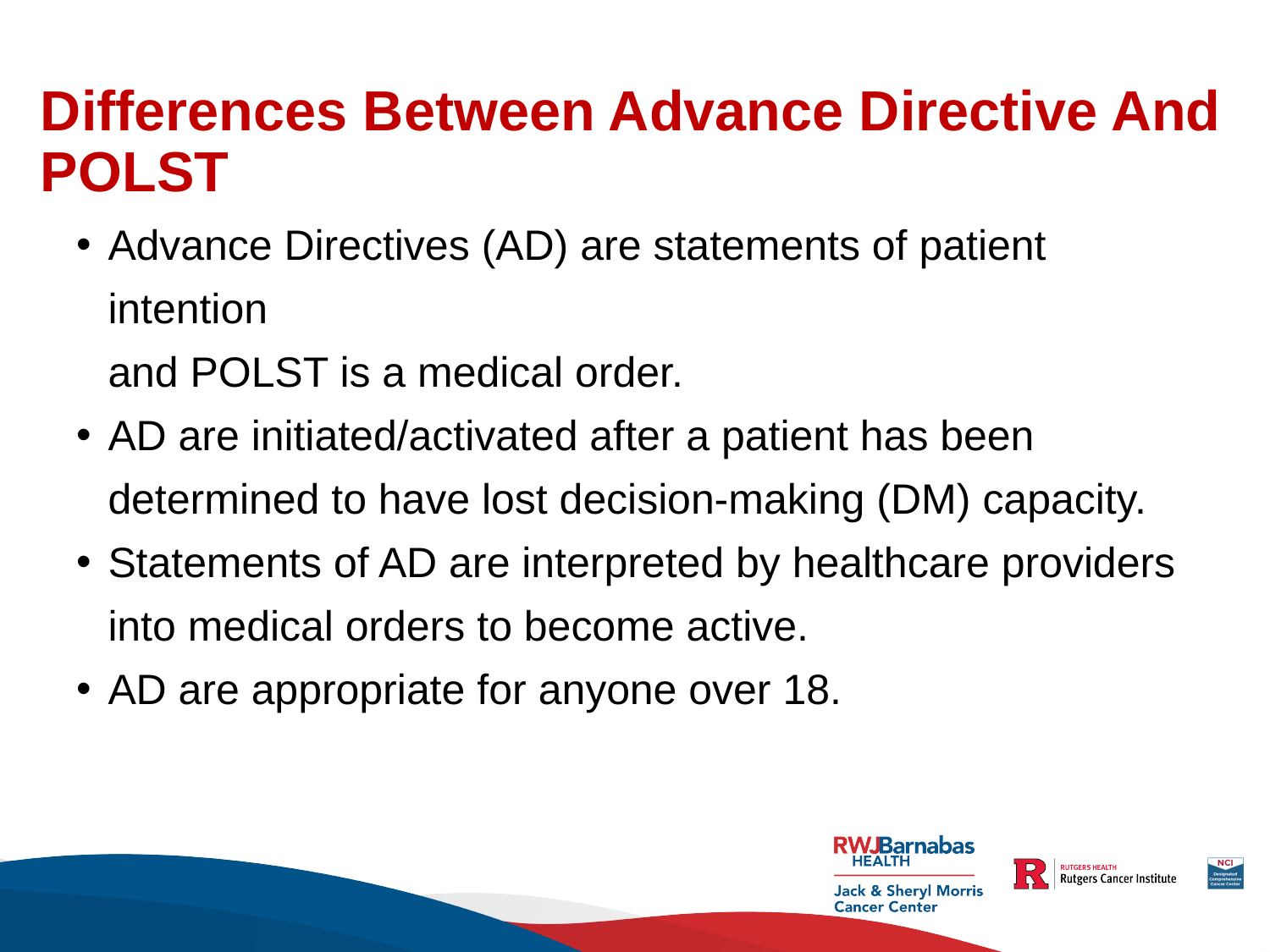

# Differences Between Advance Directive And POLST
Advance Directives (AD) are statements of patient intention
and POLST is a medical order.
AD are initiated/activated after a patient has been determined to have lost decision-making (DM) capacity.
Statements of AD are interpreted by healthcare providers into medical orders to become active.
AD are appropriate for anyone over 18.